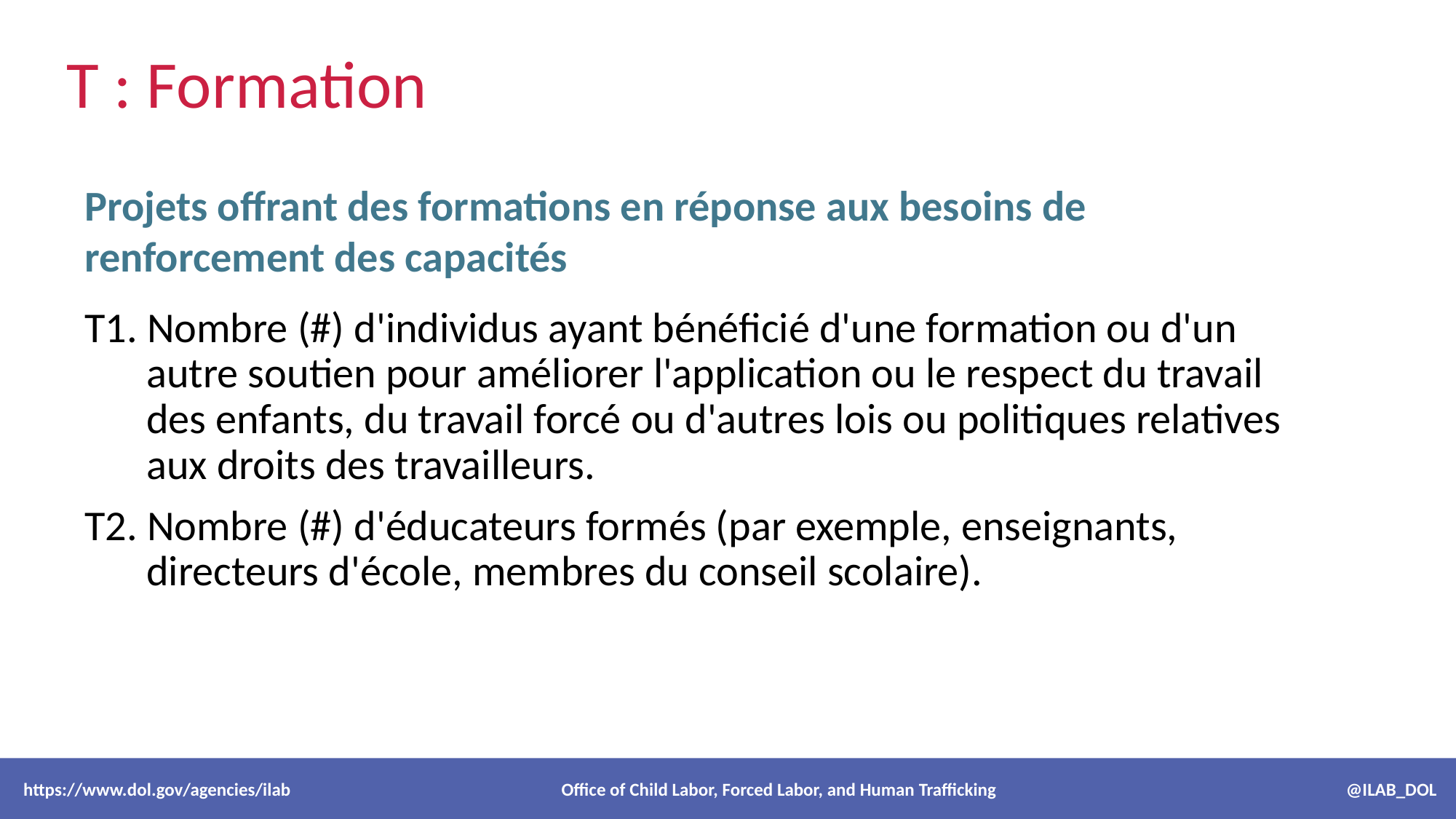

# T : Formation
Projets offrant des formations en réponse aux besoins de renforcement des capacités
T1. Nombre (#) d'individus ayant bénéficié d'une formation ou d'un autre soutien pour améliorer l'application ou le respect du travail des enfants, du travail forcé ou d'autres lois ou politiques relatives aux droits des travailleurs.
T2. Nombre (#) d'éducateurs formés (par exemple, enseignants, directeurs d'école, membres du conseil scolaire).
   https://www.dol.gov/agencies/ilab                                                                 Office of Child Labor, Forced Labor, and Human Trafficking                                                                                    @ILAB_DOL